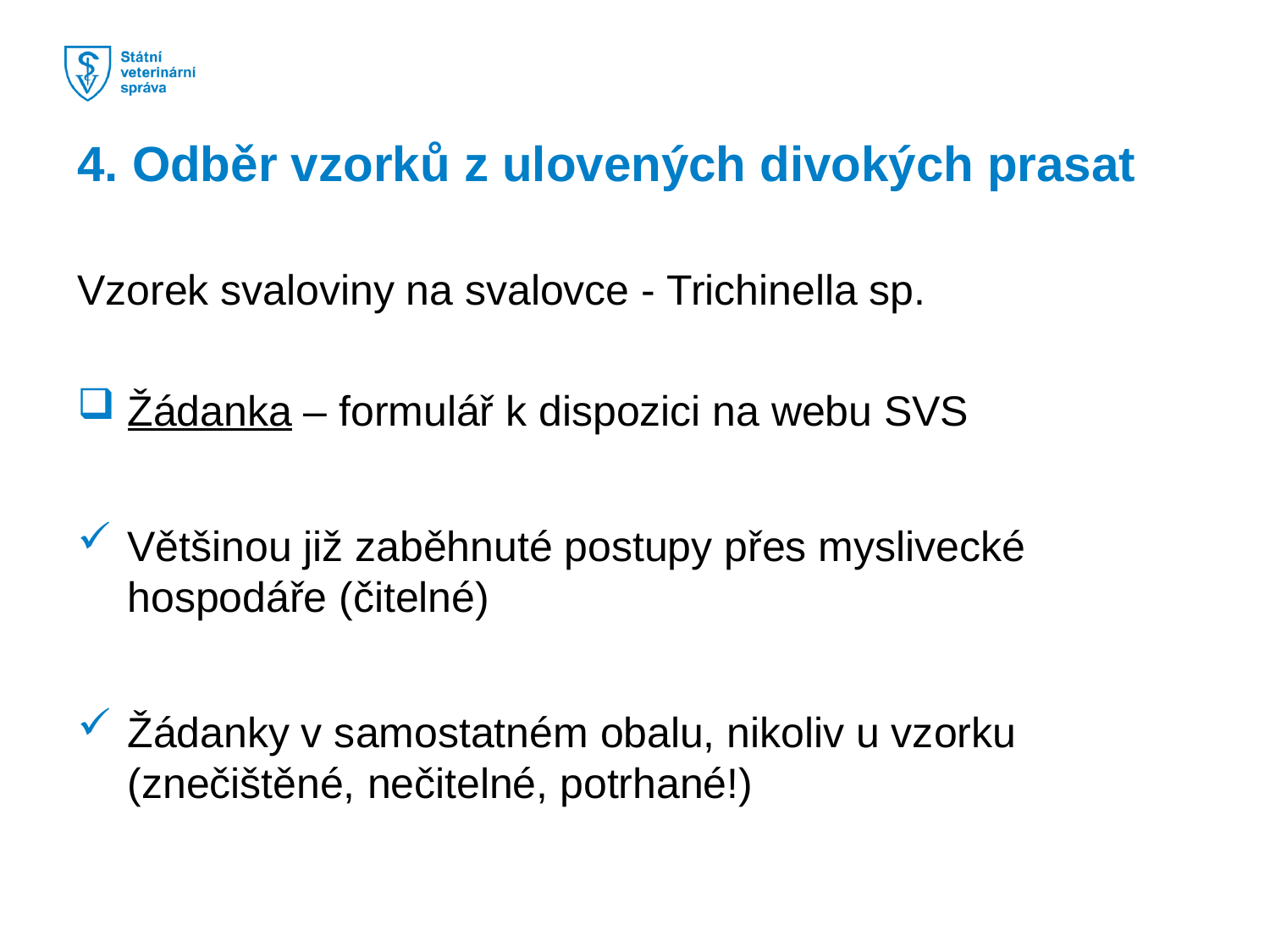

4. Odběr vzorků z ulovených divokých prasat
Vzorek svaloviny na svalovce - Trichinella sp.
Žádanka – formulář k dispozici na webu SVS
Většinou již zaběhnuté postupy přes myslivecké hospodáře (čitelné)
Žádanky v samostatném obalu, nikoliv u vzorku (znečištěné, nečitelné, potrhané!)